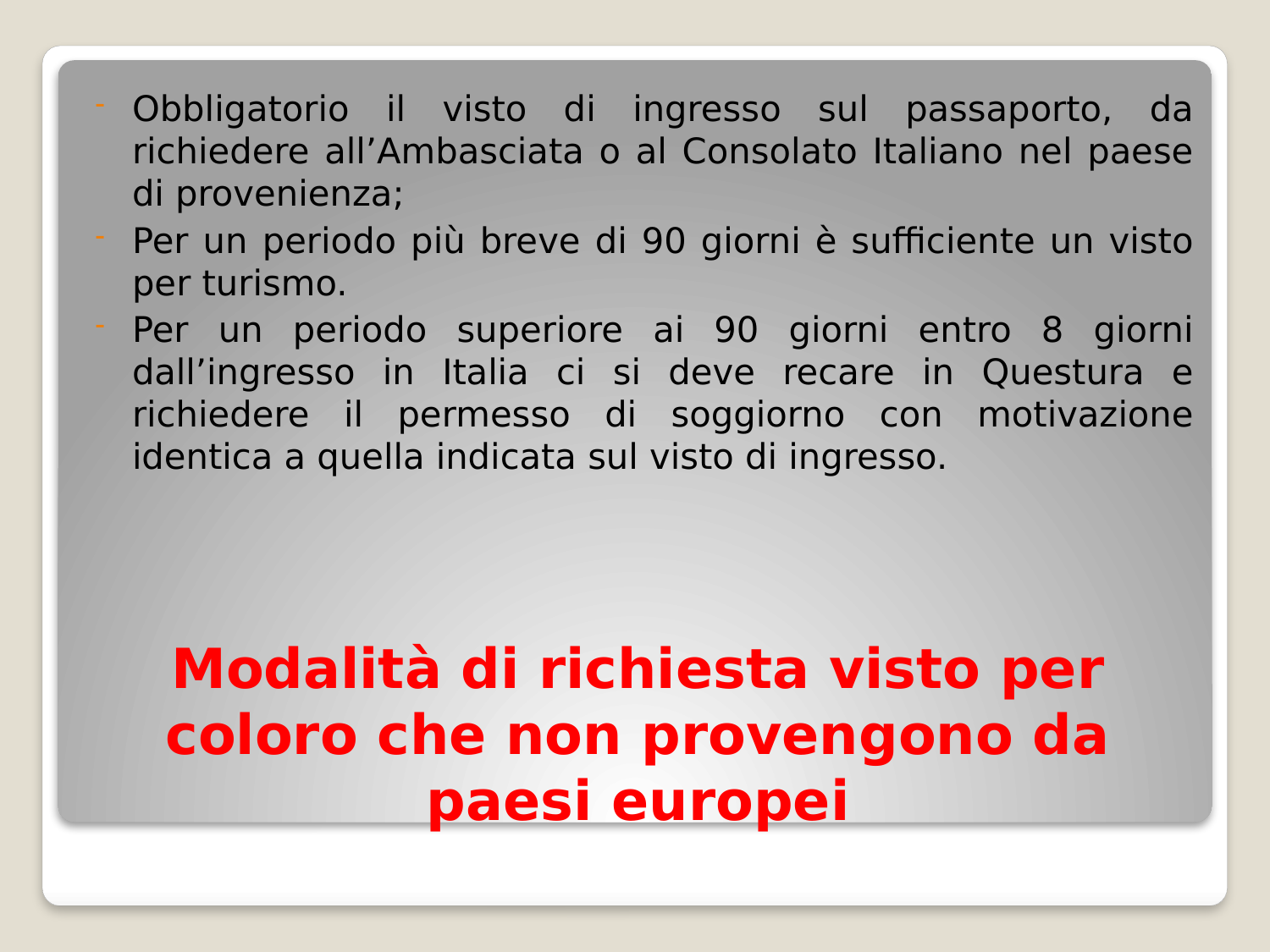

Obbligatorio il visto di ingresso sul passaporto, da richiedere all’Ambasciata o al Consolato Italiano nel paese di provenienza;
Per un periodo più breve di 90 giorni è sufficiente un visto per turismo.
Per un periodo superiore ai 90 giorni entro 8 giorni dall’ingresso in Italia ci si deve recare in Questura e richiedere il permesso di soggiorno con motivazione identica a quella indicata sul visto di ingresso.

# Modalità di richiesta visto per coloro che non provengono da paesi europei